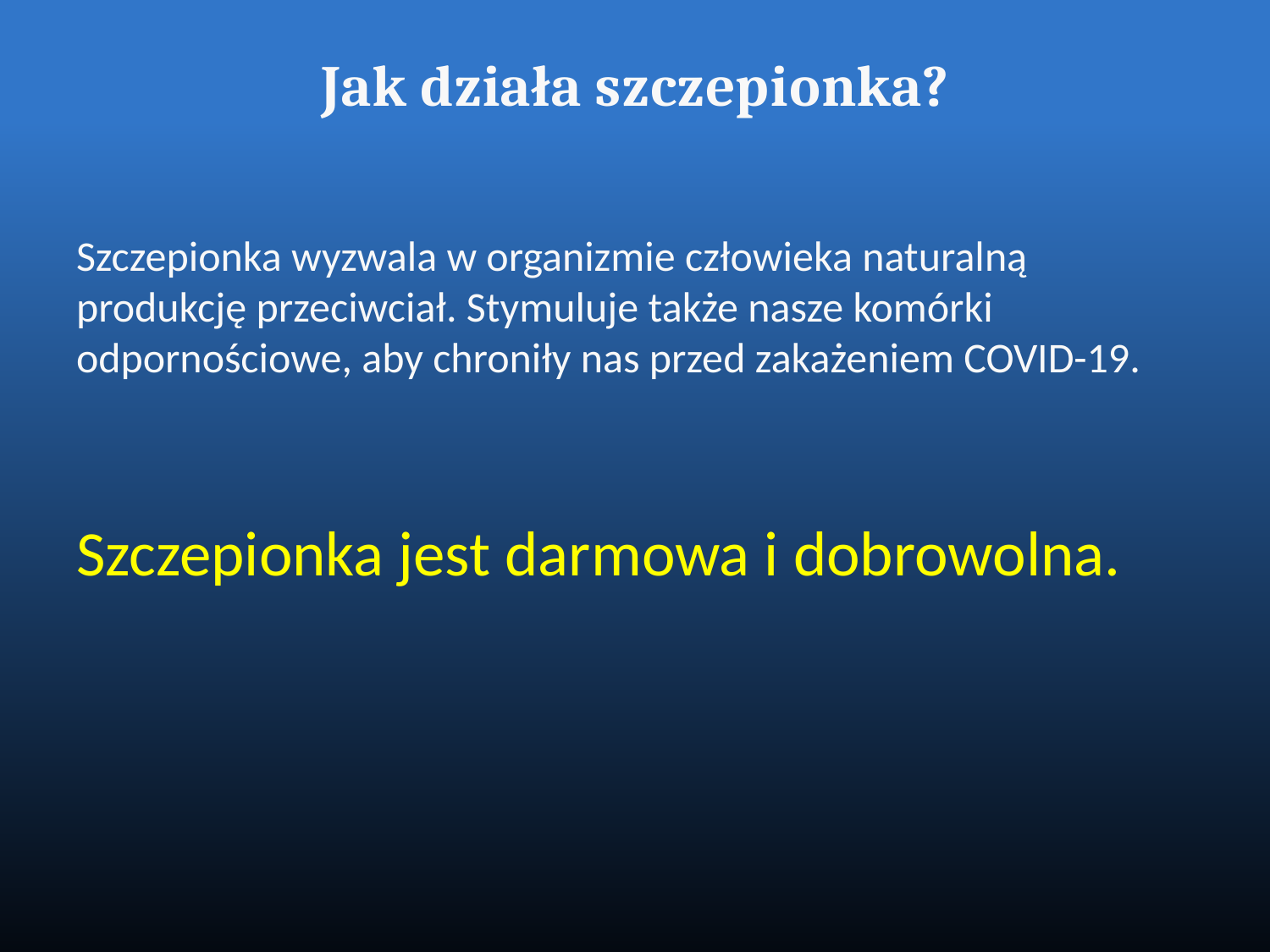

# Jak działa szczepionka?
Szczepionka wyzwala w organizmie człowieka naturalną produkcję przeciwciał. Stymuluje także nasze komórki odpornościowe, aby chroniły nas przed zakażeniem COVID-19.

Szczepionka jest darmowa i dobrowolna.